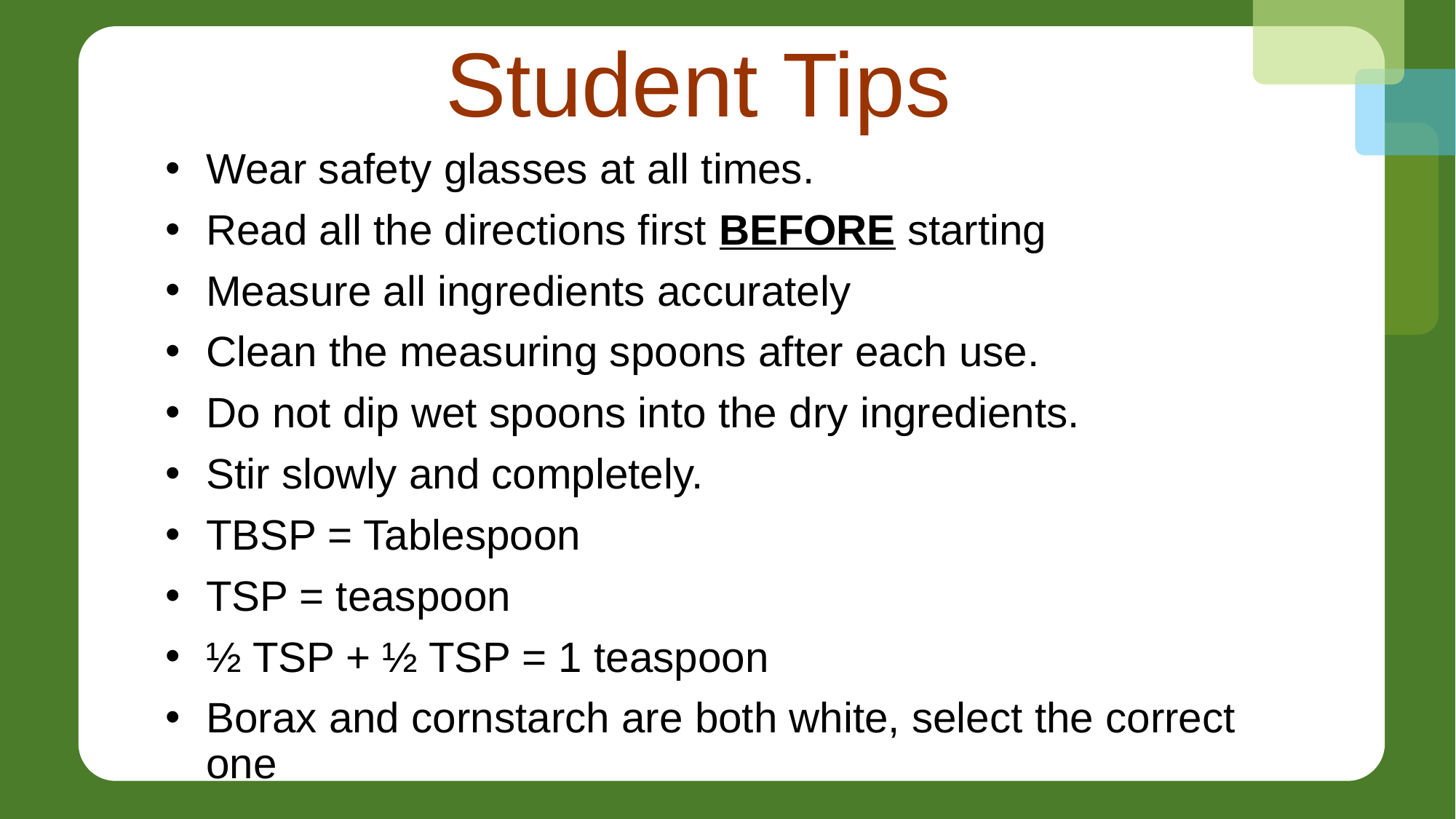

# Student Tips
Wear safety glasses at all times.
Read all the directions first BEFORE starting
Measure all ingredients accurately
Clean the measuring spoons after each use.
Do not dip wet spoons into the dry ingredients.
Stir slowly and completely.
TBSP = Tablespoon
TSP = teaspoon
½ TSP + ½ TSP = 1 teaspoon
Borax and cornstarch are both white, select the correct one